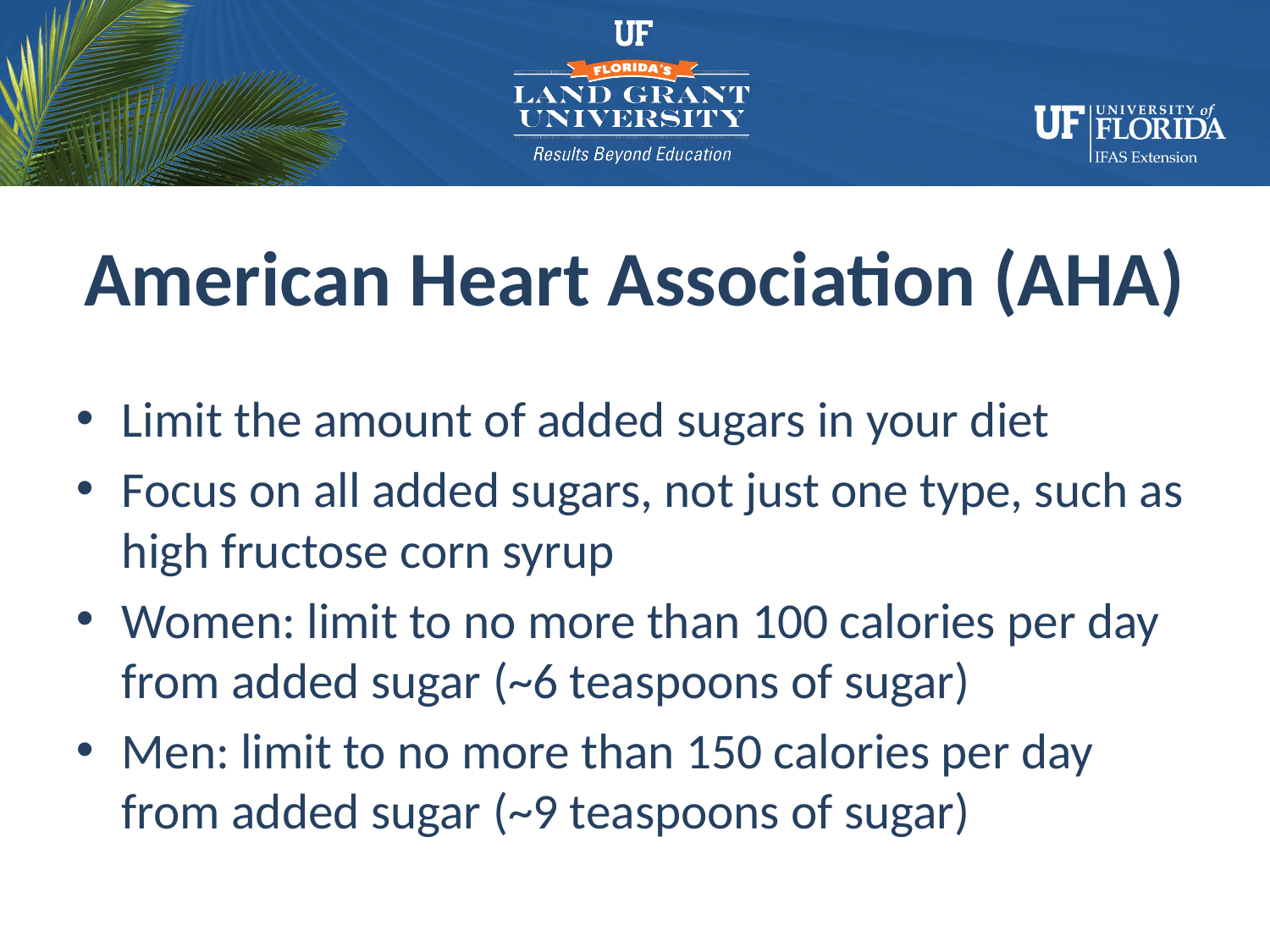

# American Heart Association (AHA)
Limit the amount of added sugars in your diet
Focus on all added sugars, not just one type, such as high fructose corn syrup
Women: limit to no more than 100 calories per day from added sugar (~6 teaspoons of sugar)
Men: limit to no more than 150 calories per day from added sugar (~9 teaspoons of sugar)